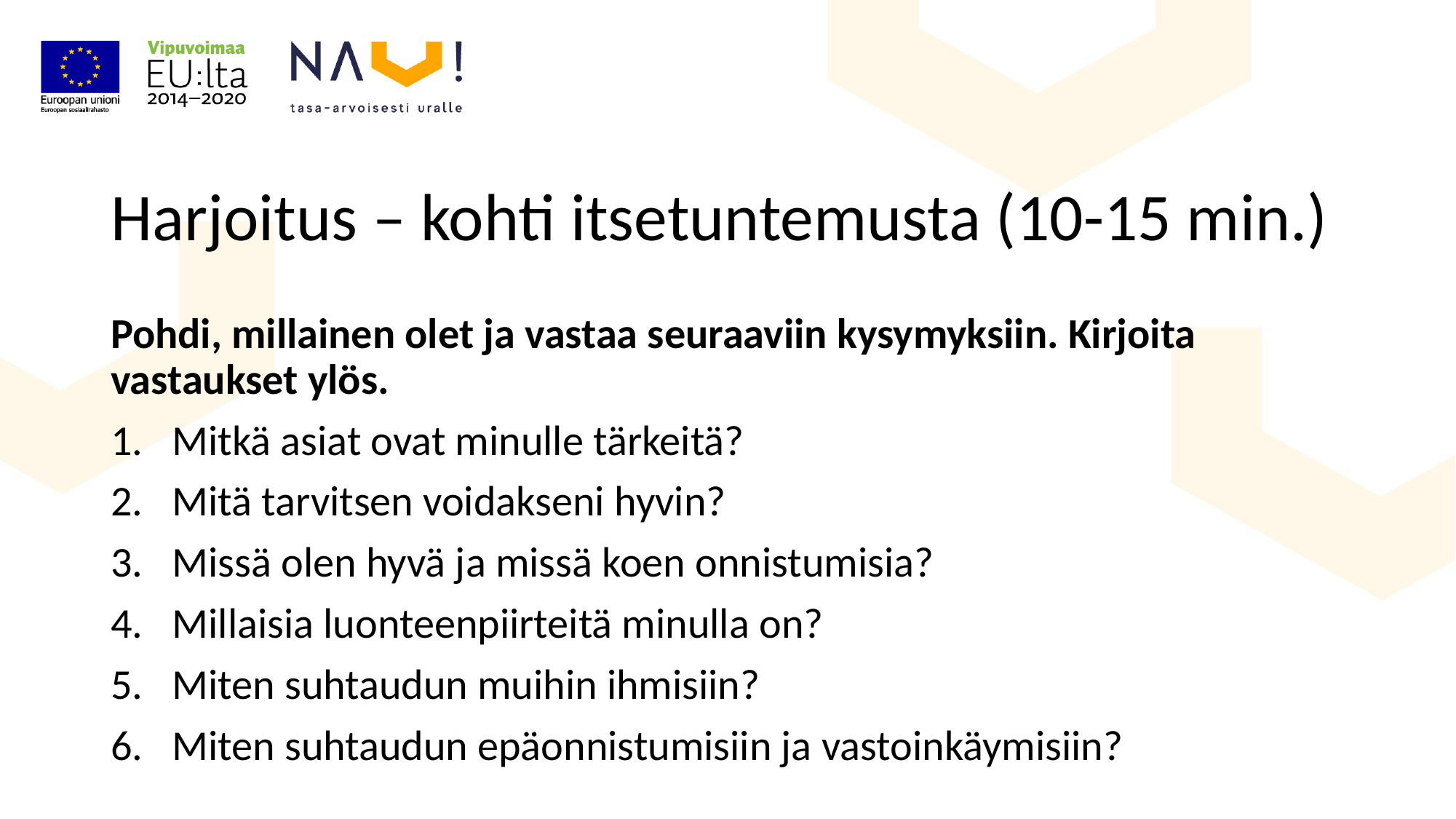

# Harjoitus – kohti itsetuntemusta (10-15 min.)
Pohdi, millainen olet ja vastaa seuraaviin kysymyksiin. Kirjoita vastaukset ylös.
Mitkä asiat ovat minulle tärkeitä?
Mitä tarvitsen voidakseni hyvin?
Missä olen hyvä ja missä koen onnistumisia?
Millaisia luonteenpiirteitä minulla on?
Miten suhtaudun muihin ihmisiin?
Miten suhtaudun epäonnistumisiin ja vastoinkäymisiin?